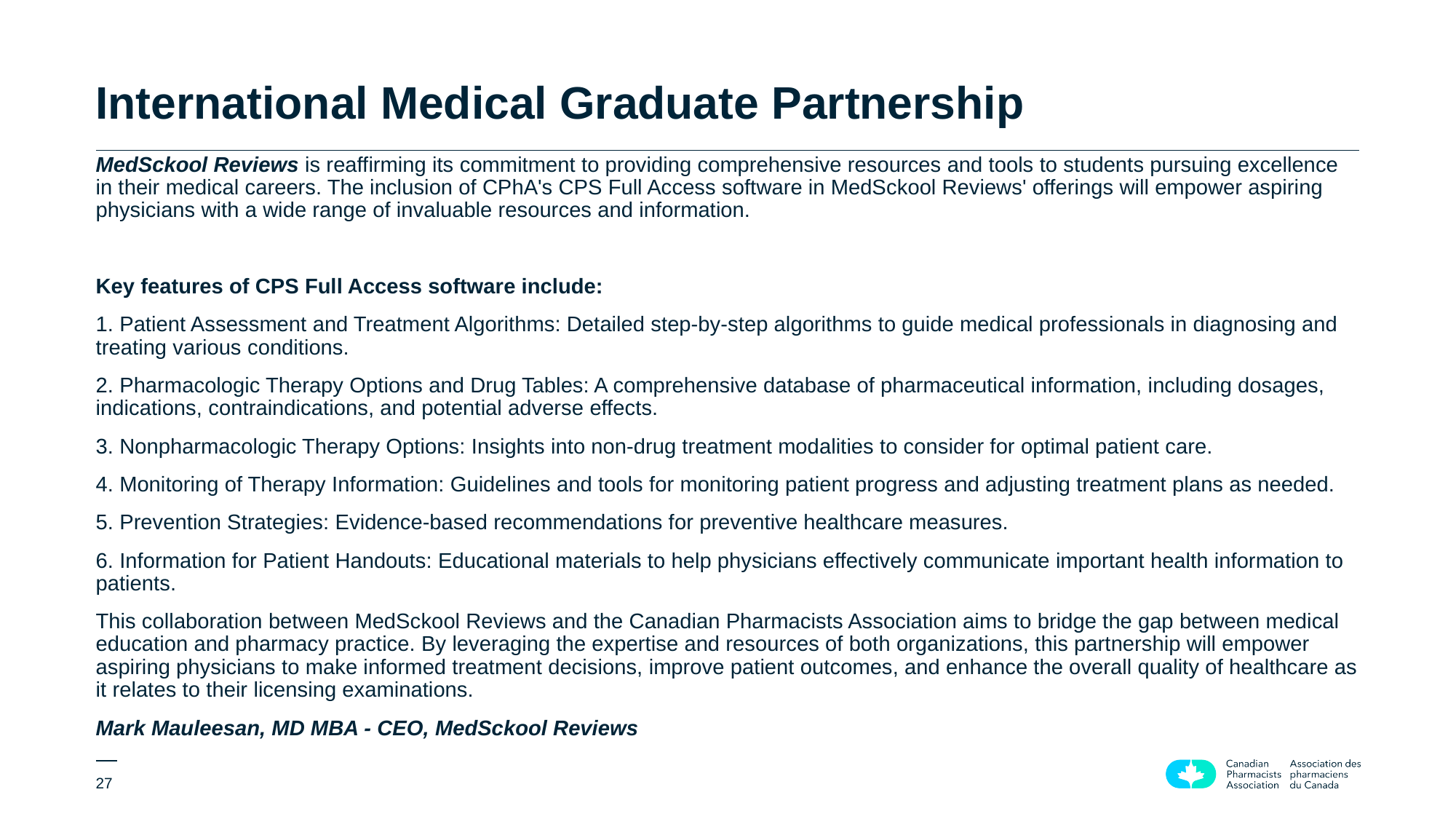

# International Medical Graduate Partnership
MedSckool Reviews is reaffirming its commitment to providing comprehensive resources and tools to students pursuing excellence in their medical careers. The inclusion of CPhA's CPS Full Access software in MedSckool Reviews' offerings will empower aspiring physicians with a wide range of invaluable resources and information.

Key features of CPS Full Access software include:
1. Patient Assessment and Treatment Algorithms: Detailed step-by-step algorithms to guide medical professionals in diagnosing and treating various conditions.
2. Pharmacologic Therapy Options and Drug Tables: A comprehensive database of pharmaceutical information, including dosages, indications, contraindications, and potential adverse effects.
3. Nonpharmacologic Therapy Options: Insights into non-drug treatment modalities to consider for optimal patient care.
4. Monitoring of Therapy Information: Guidelines and tools for monitoring patient progress and adjusting treatment plans as needed.
5. Prevention Strategies: Evidence-based recommendations for preventive healthcare measures.
6. Information for Patient Handouts: Educational materials to help physicians effectively communicate important health information to patients.
This collaboration between MedSckool Reviews and the Canadian Pharmacists Association aims to bridge the gap between medical education and pharmacy practice. By leveraging the expertise and resources of both organizations, this partnership will empower aspiring physicians to make informed treatment decisions, improve patient outcomes, and enhance the overall quality of healthcare as it relates to their licensing examinations.
Mark Mauleesan, MD MBA - CEO, MedSckool Reviews

27